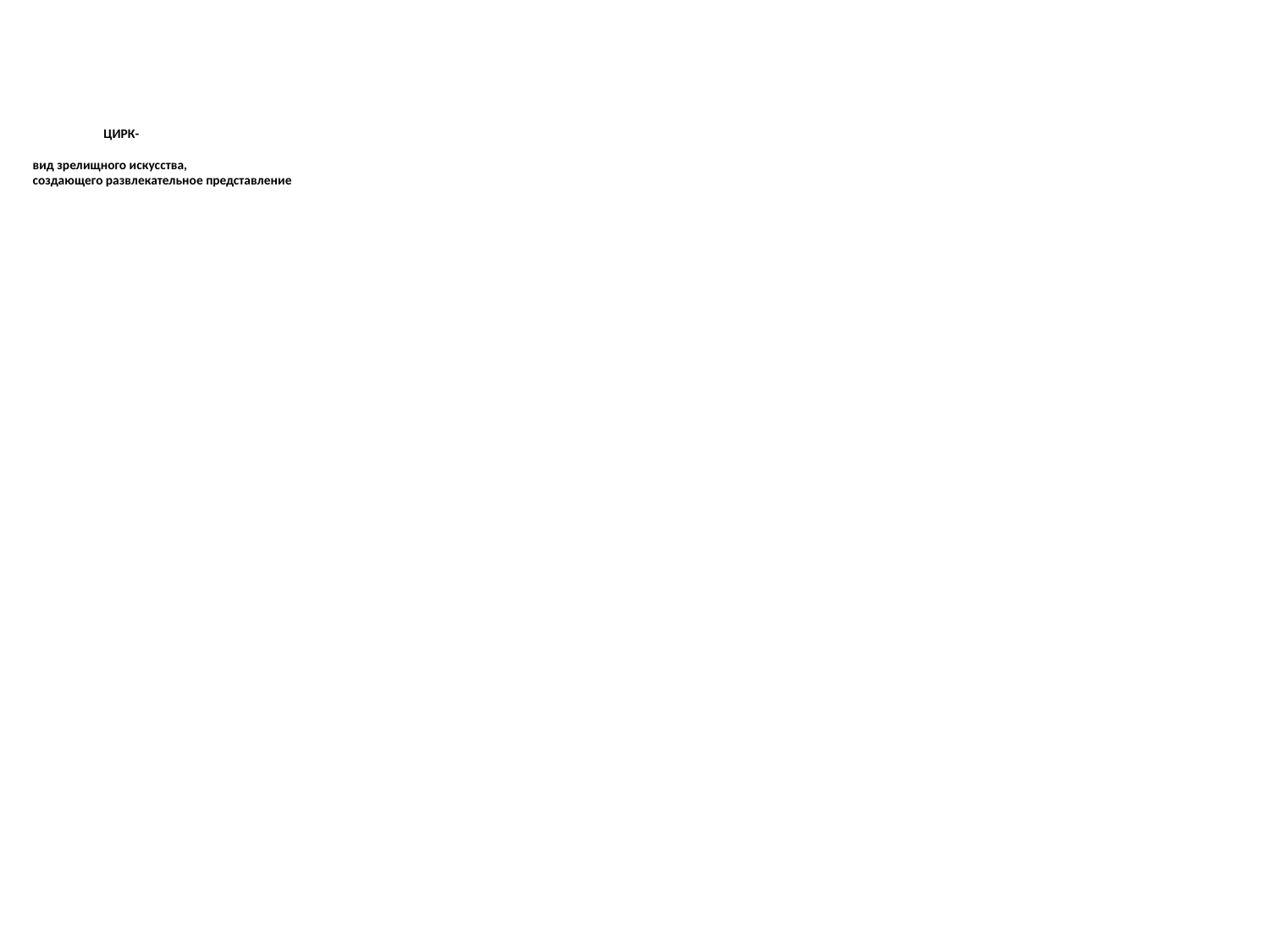

# ЦИРК- вид зрелищного искусства, создающего развлекательное представление